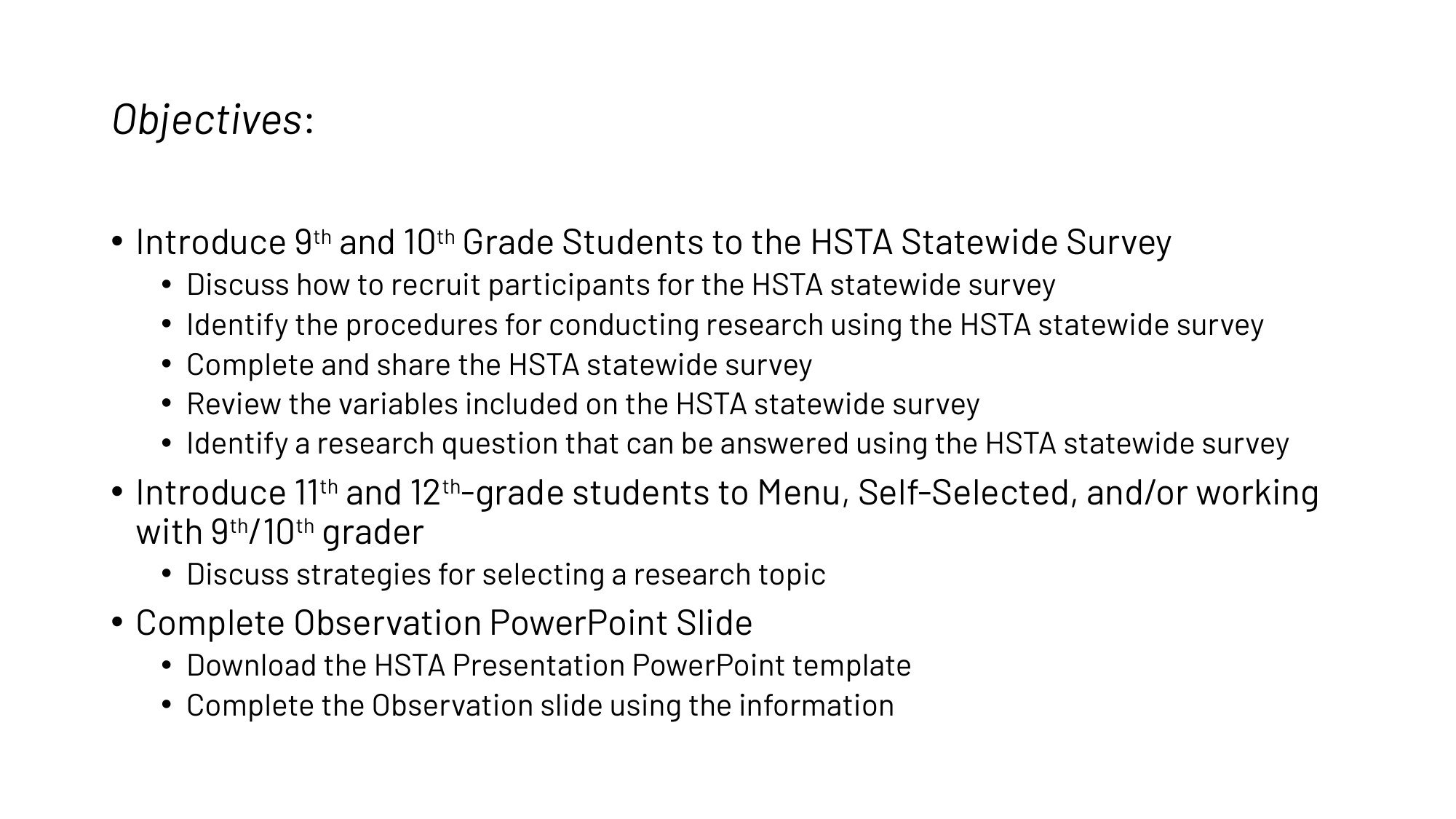

# Objectives:
Introduce 9th and 10th Grade Students to the HSTA Statewide Survey
Discuss how to recruit participants for the HSTA statewide survey
Identify the procedures for conducting research using the HSTA statewide survey
Complete and share the HSTA statewide survey
Review the variables included on the HSTA statewide survey
Identify a research question that can be answered using the HSTA statewide survey
Introduce 11th and 12th-grade students to Menu, Self-Selected, and/or working with 9th/10th grader
Discuss strategies for selecting a research topic
Complete Observation PowerPoint Slide
Download the HSTA Presentation PowerPoint template
Complete the Observation slide using the information